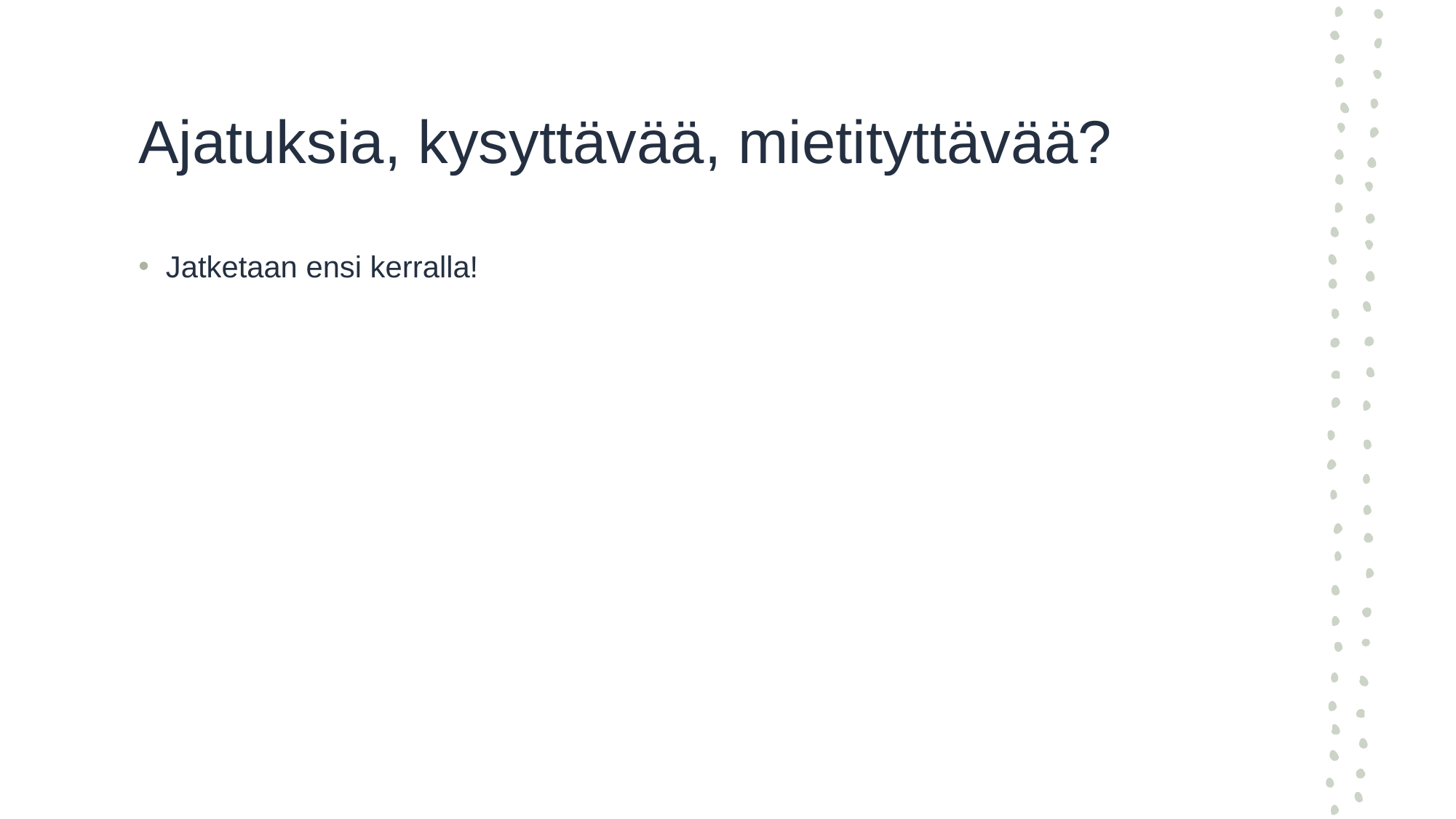

# Ajatuksia, kysyttävää, mietityttävää?
Jatketaan ensi kerralla!